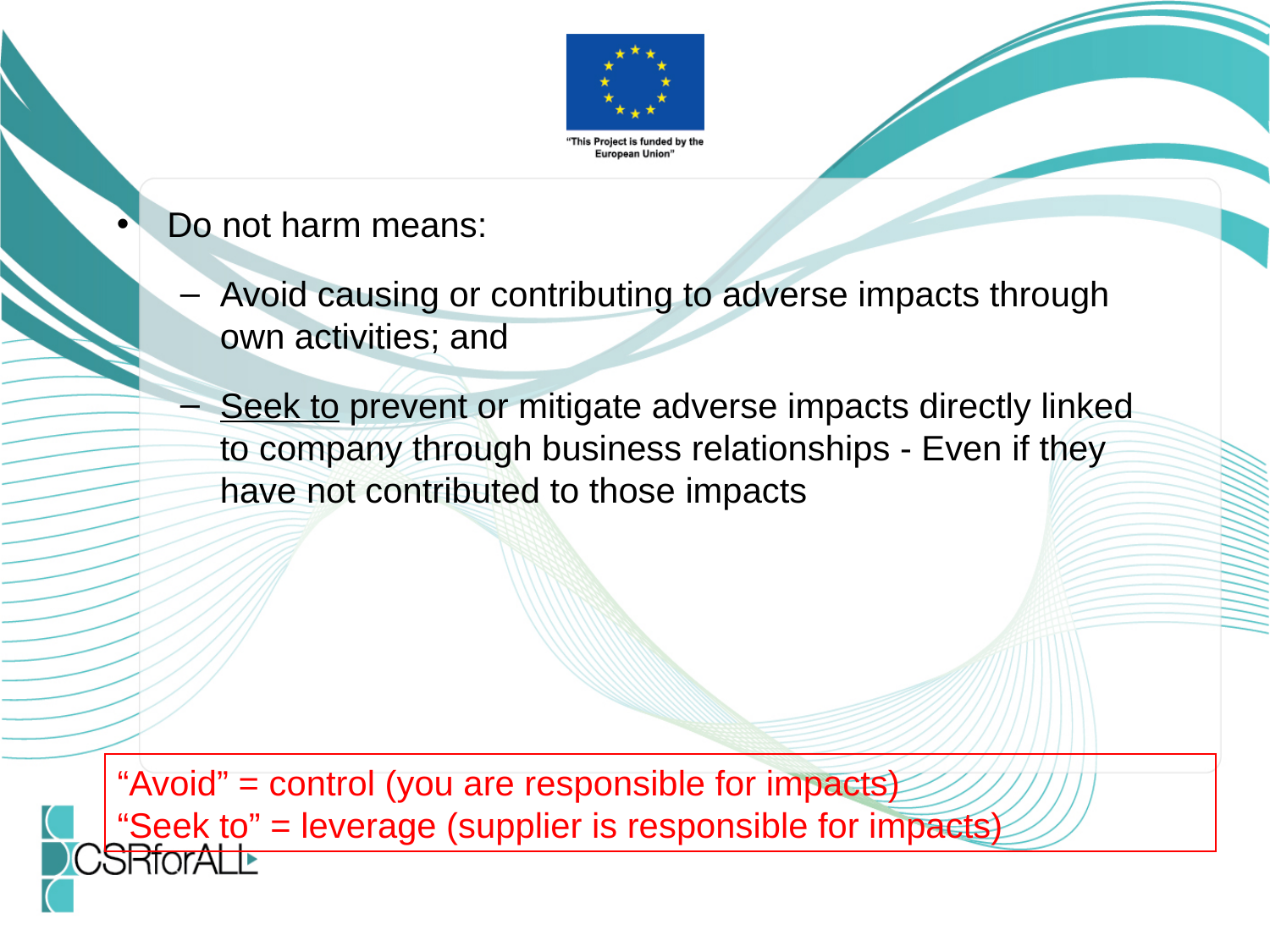

Do not harm means:

Avoid causing or contributing to adverse impacts through own activities; and

Seek to prevent or mitigate adverse impacts directly linked to company through business relationships - Even if they have not contributed to those impacts
“Avoid” = control (you are responsible for impacts)
“Seek to” = leverage (supplier is responsible for impacts)